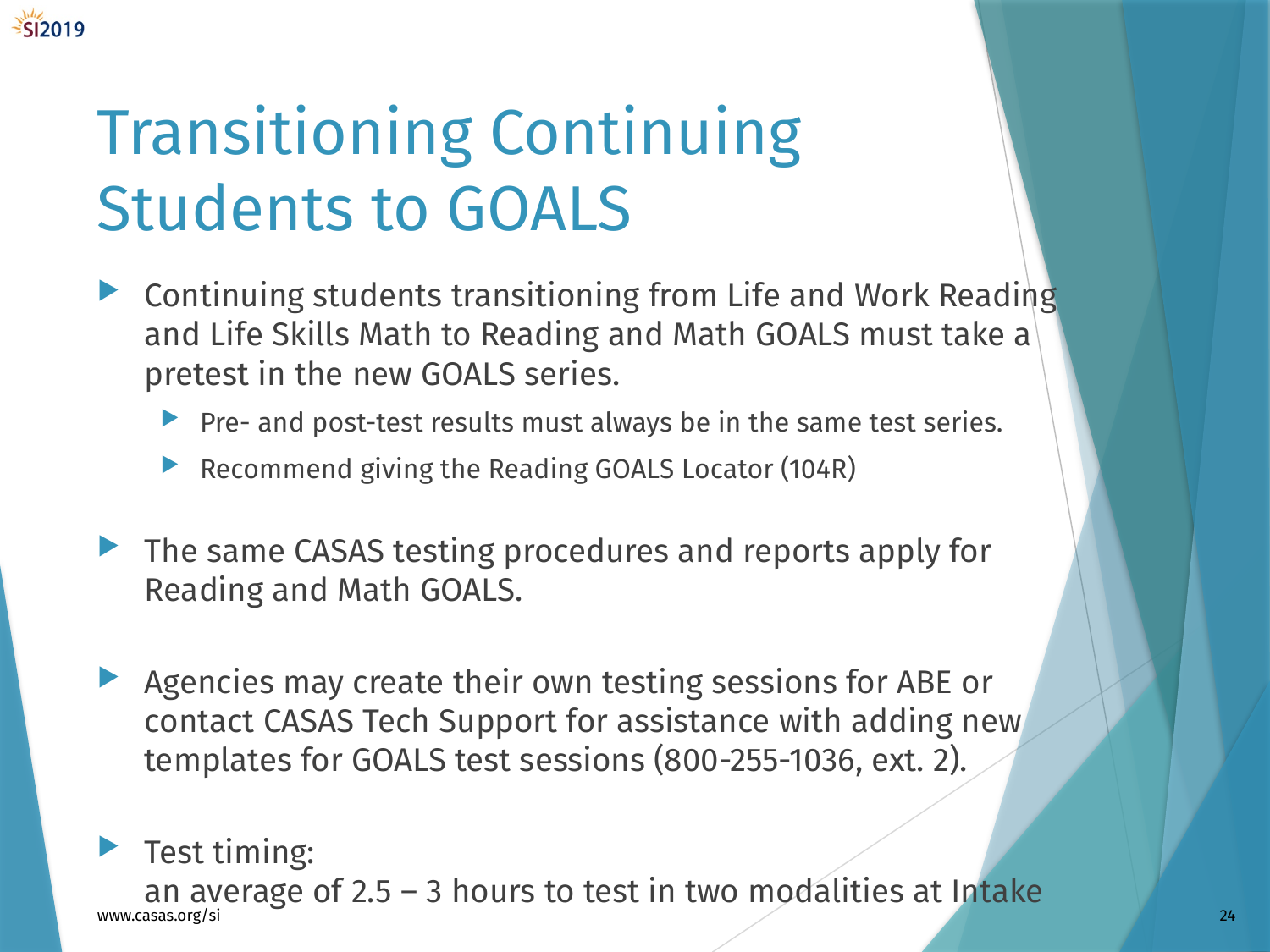

# Transitioning Continuing Students to GOALS
Continuing students transitioning from Life and Work Reading and Life Skills Math to Reading and Math GOALS must take a pretest in the new GOALS series.
Pre- and post-test results must always be in the same test series.
Recommend giving the Reading GOALS Locator (104R)
The same CASAS testing procedures and reports apply for Reading and Math GOALS.
Agencies may create their own testing sessions for ABE or contact CASAS Tech Support for assistance with adding new templates for GOALS test sessions (800-255-1036, ext. 2).
Test timing:
an average of 2.5 – 3 hours to test in two modalities at Intake
www.casas.org/si
24